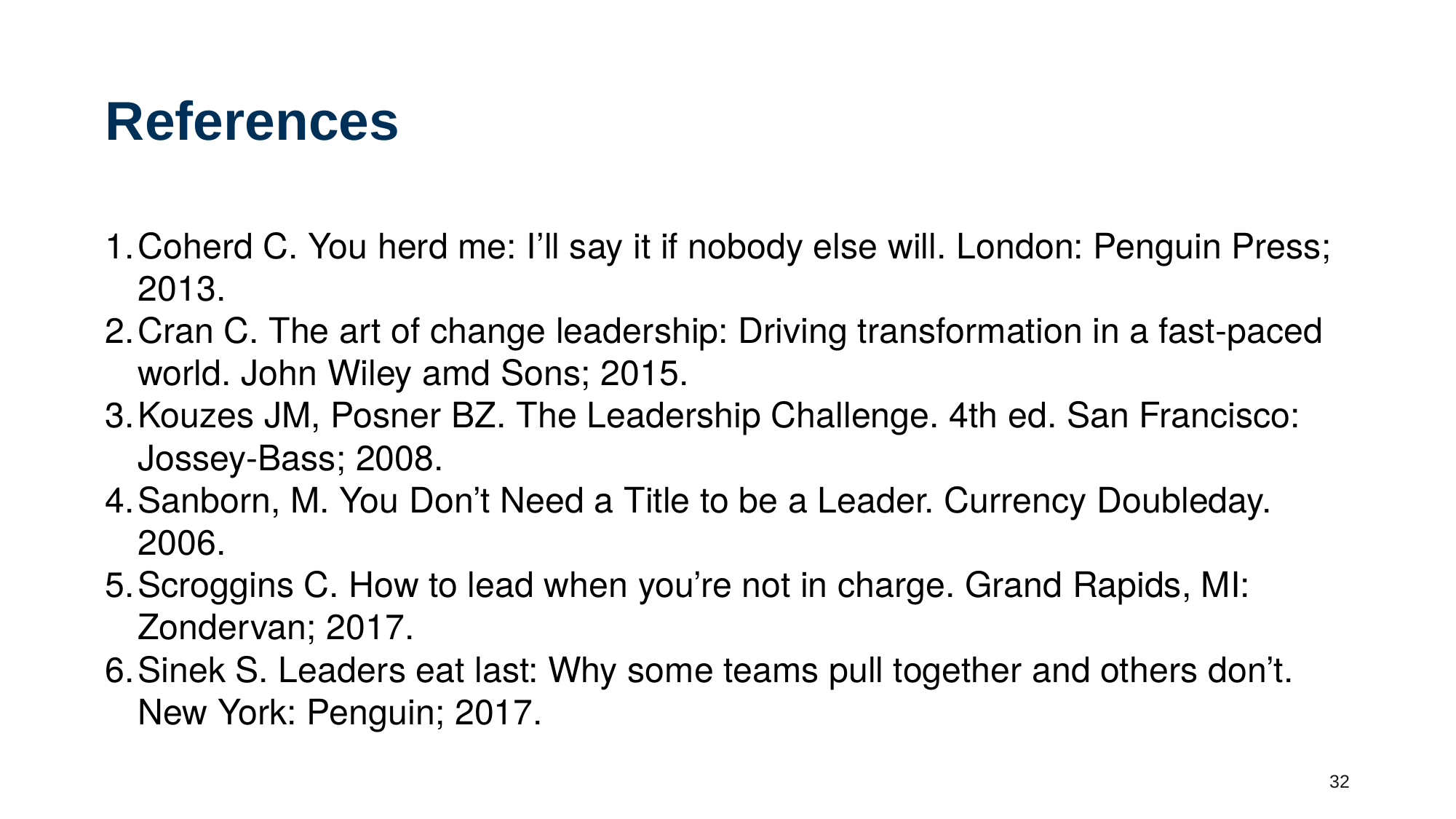

# References
Coherd C. You herd me: I’ll say it if nobody else will. London: Penguin Press; 2013.
Cran C. The art of change leadership: Driving transformation in a fast-paced world. John Wiley amd Sons; 2015.
Kouzes JM, Posner BZ. The Leadership Challenge. 4th ed. San Francisco: Jossey-Bass; 2008.
Sanborn, M. You Don’t Need a Title to be a Leader. Currency Doubleday. 2006.
Scroggins C. How to lead when you’re not in charge. Grand Rapids, MI: Zondervan; 2017.
Sinek S. Leaders eat last: Why some teams pull together and others don’t. New York: Penguin; 2017.
32